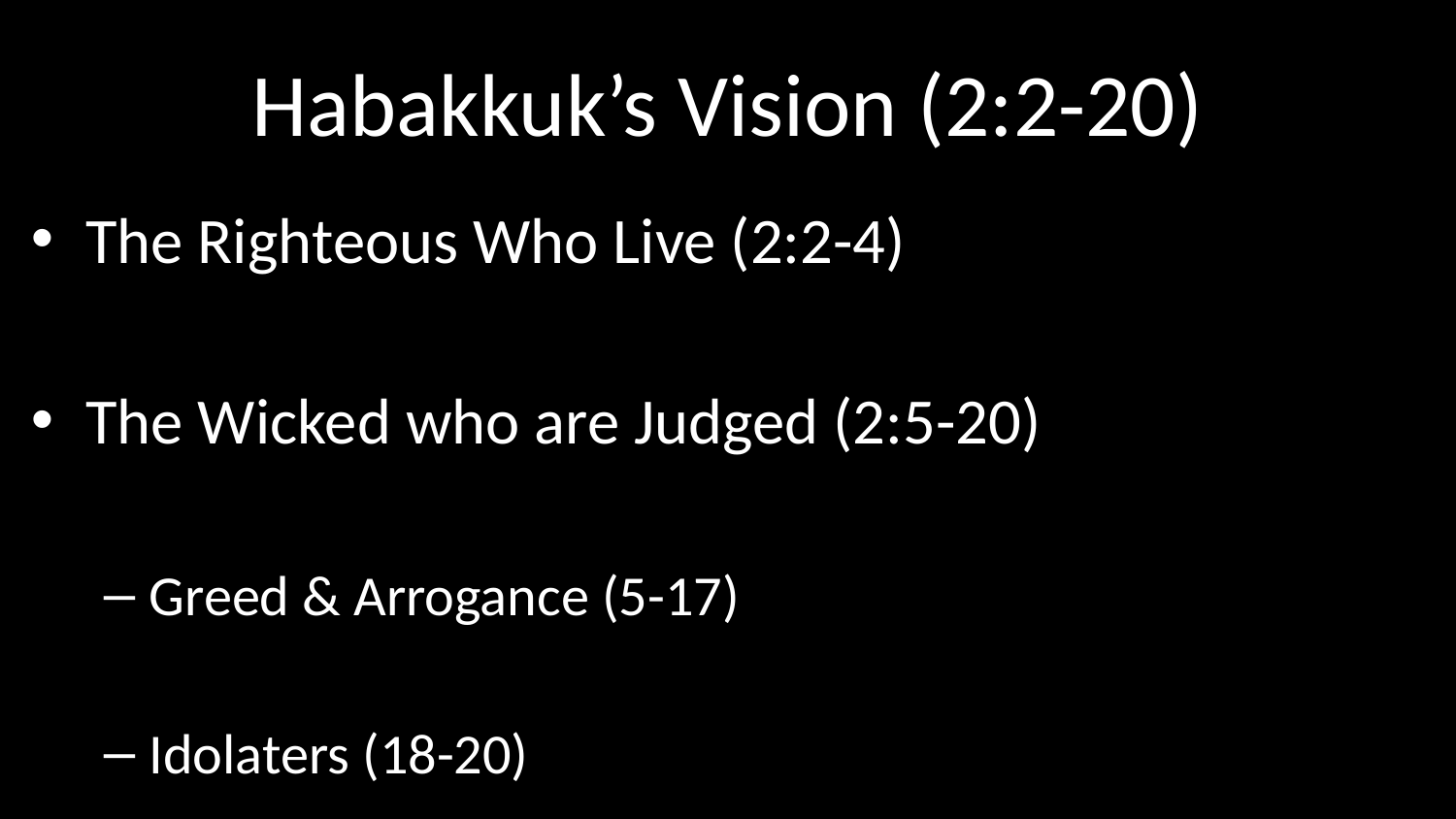

# Habakkuk’s Vision (2:2-20)
The Righteous Who Live (2:2-4)

The Wicked who are Judged (2:5-20)

Greed & Arrogance (5-17)

Idolaters (18-20)